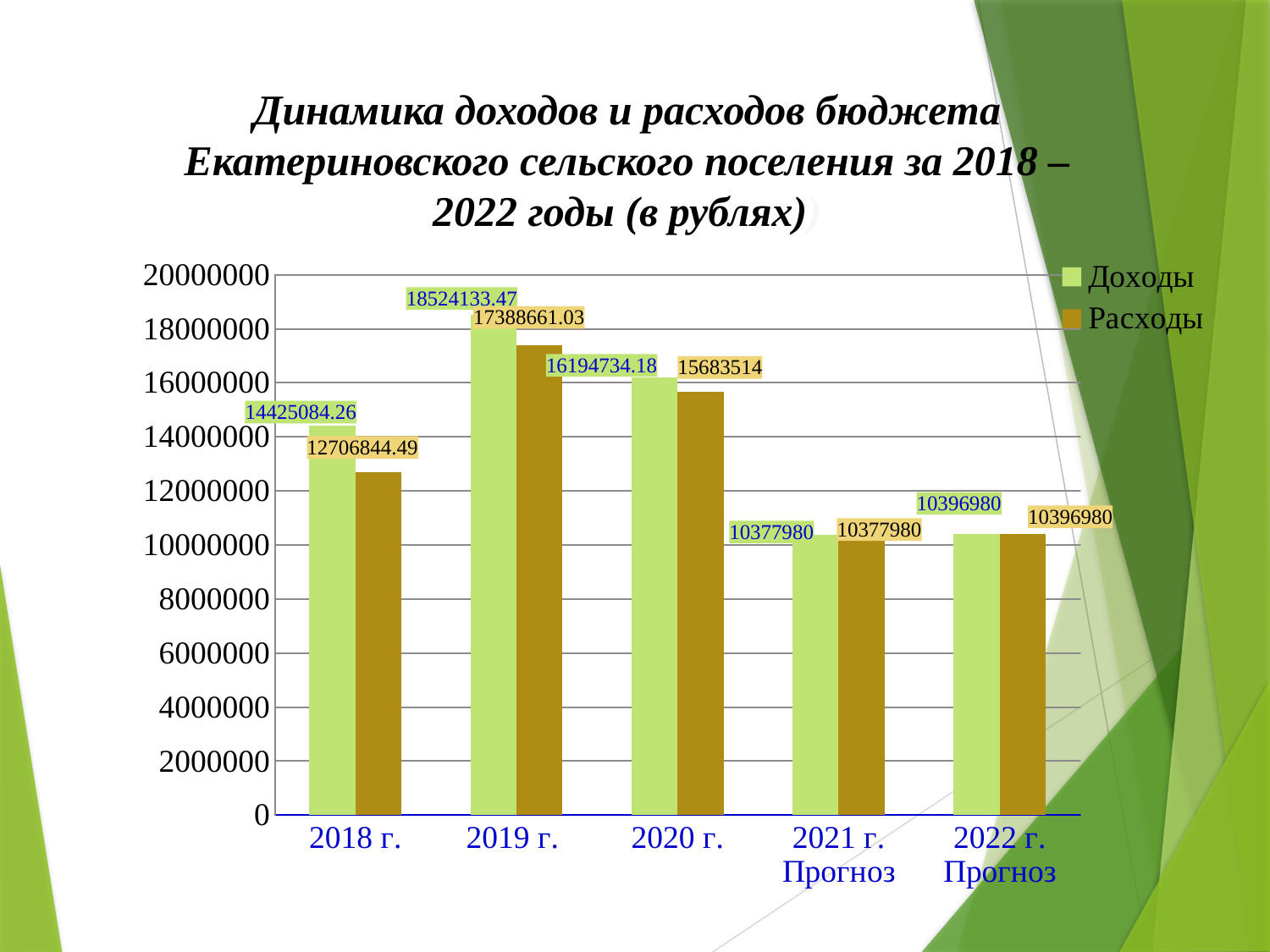

# Динамика доходов и расходов бюджета Екатериновского сельского поселения за 2018 – 2022 годы (в рублях))

### Chart

| Category | Доходы | Расходы |
|---|---|---|
| 2018 г. | 14425084.26 | 12706844.49 |
| 2019 г.  | 18524133.47 | 17388661.03 |
| 2020 г. | 16194734.18 | 15683514.0 |
| 2021 г. Прогноз | 10377980.0 | 10377980.0 |
| 2022 г. Прогноз | 10396980.0 | 10396980.0 |